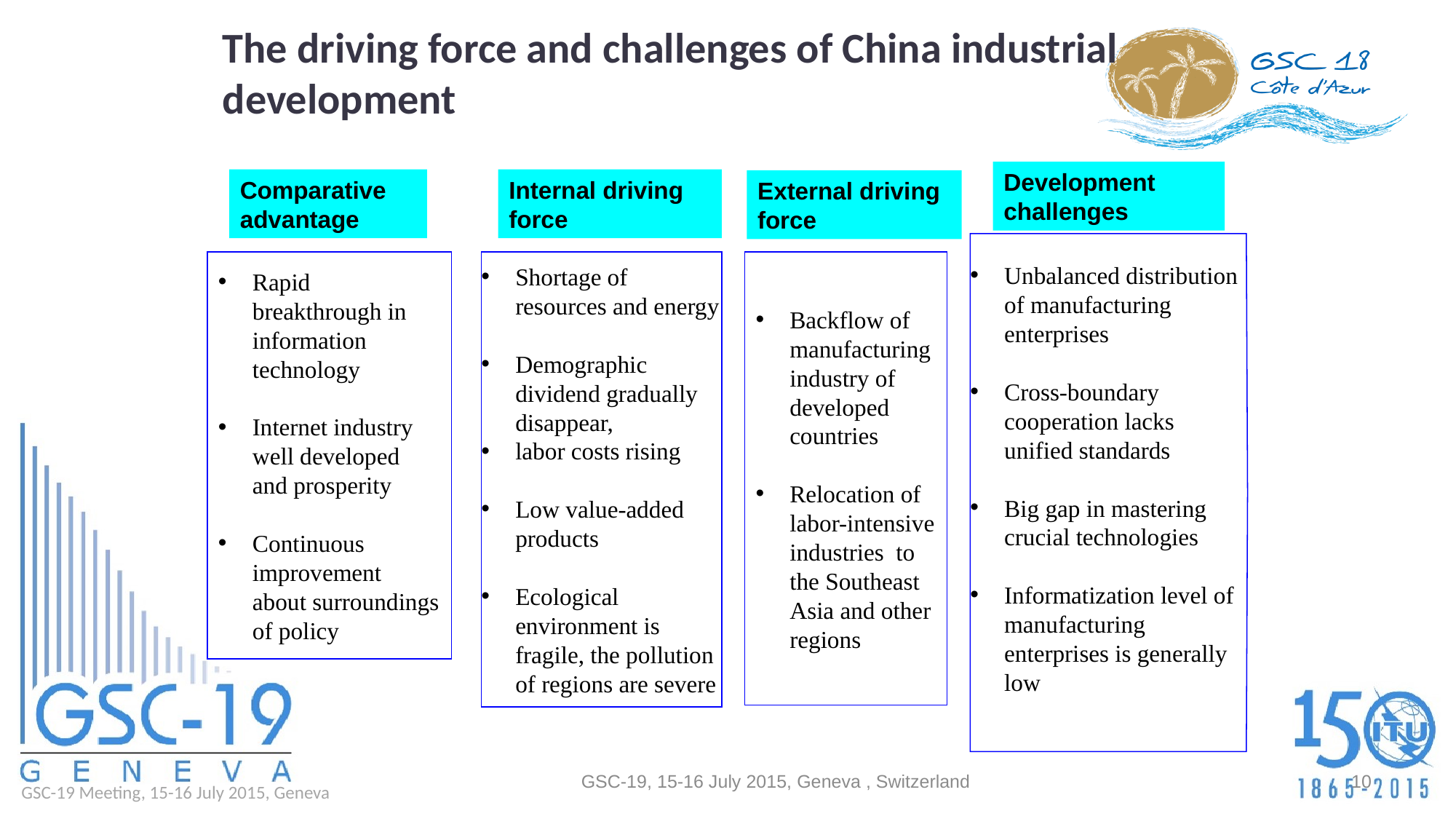

The driving force and challenges of China industrial development
Development challenges
Comparative advantage
Internal driving force
External driving force
Unbalanced distribution of manufacturing enterprises

Cross-boundary cooperation lacks unified standards

Big gap in mastering crucial technologies

Informatization level of manufacturing enterprises is generally low

Rapid breakthrough in information technology

Internet industry well developed and prosperity

Continuous improvement  about surroundings of policy
Shortage of resources and energy

Demographic dividend gradually disappear,
labor costs rising

Low value-added products

Ecological environment is fragile, the pollution of regions are severe
Backflow of manufacturing industry of developed countries

Relocation of labor-intensive industries  to the Southeast Asia and other regions
GSC-19, 15-16 July 2015, Geneva , Switzerland
10